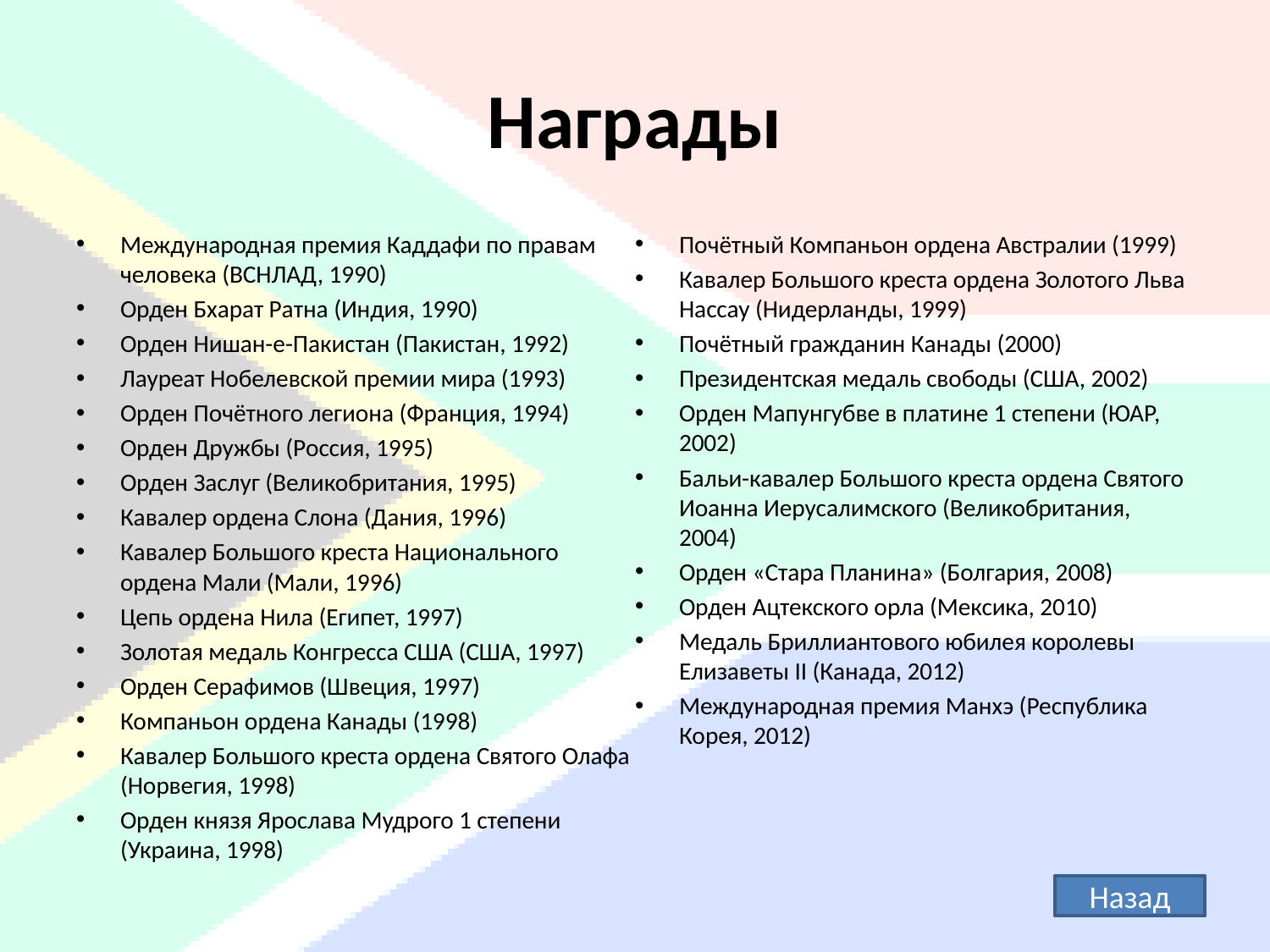

# Награды
Международная премия Каддафи по правам человека (ВСНЛАД, 1990)
Орден Бхарат Ратна (Индия, 1990)
Орден Нишан-е-Пакистан (Пакистан, 1992)
Лауреат Нобелевской премии мира (1993)
Орден Почётного легиона (Франция, 1994)
Орден Дружбы (Россия, 1995)
Орден Заслуг (Великобритания, 1995)
Кавалер ордена Слона (Дания, 1996)
Кавалер Большого креста Национального ордена Мали (Мали, 1996)
Цепь ордена Нила (Египет, 1997)
Золотая медаль Конгресса США (США, 1997)
Орден Серафимов (Швеция, 1997)
Компаньон ордена Канады (1998)
Кавалер Большого креста ордена Святого Олафа (Норвегия, 1998)
Орден князя Ярослава Мудрого 1 степени (Украина, 1998)
Почётный Компаньон ордена Австралии (1999)
Кавалер Большого креста ордена Золотого Льва Нассау (Нидерланды, 1999)
Почётный гражданин Канады (2000)
Президентская медаль свободы (США, 2002)
Орден Мапунгубве в платине 1 степени (ЮАР, 2002)
Бальи-кавалер Большого креста ордена Святого Иоанна Иерусалимского (Великобритания, 2004)
Орден «Стара Планина» (Болгария, 2008)
Орден Ацтекского орла (Мексика, 2010)
Медаль Бриллиантового юбилея королевы Елизаветы II (Канада, 2012)
Международная премия Манхэ (Республика Корея, 2012)

Назад